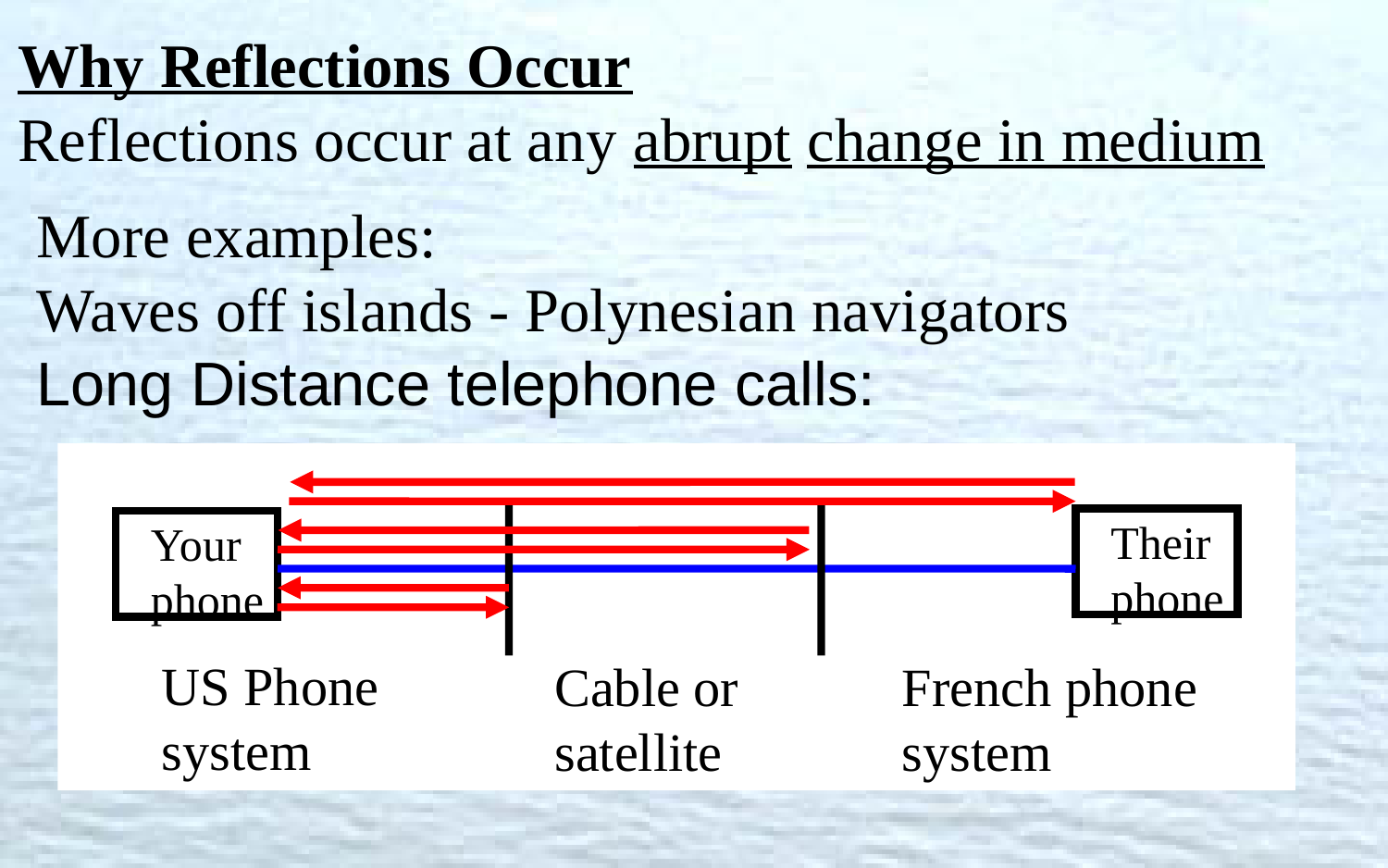

Why Reflections Occur
Reflections occur at any abrupt change in medium

More examples:
Waves off islands - Polynesian navigators
Long Distance telephone calls:

Their
phone
Your
phone

US Phone system
Cable or satellite
French phone system